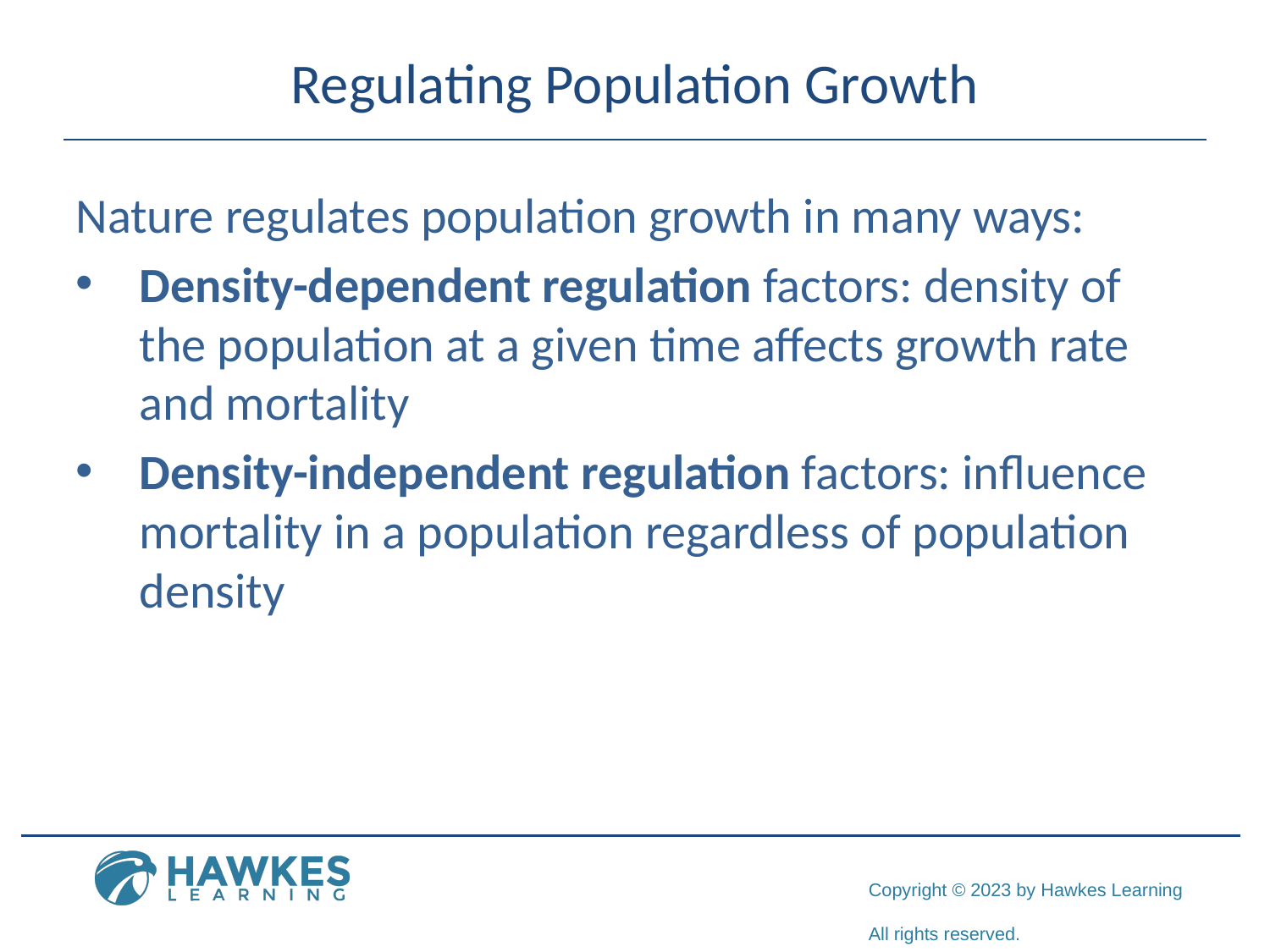

# Regulating Population Growth
Nature regulates population growth in many ways:
Density-dependent regulation factors: density of the population at a given time affects growth rate and mortality
Density-independent regulation factors: influence mortality in a population regardless of population density